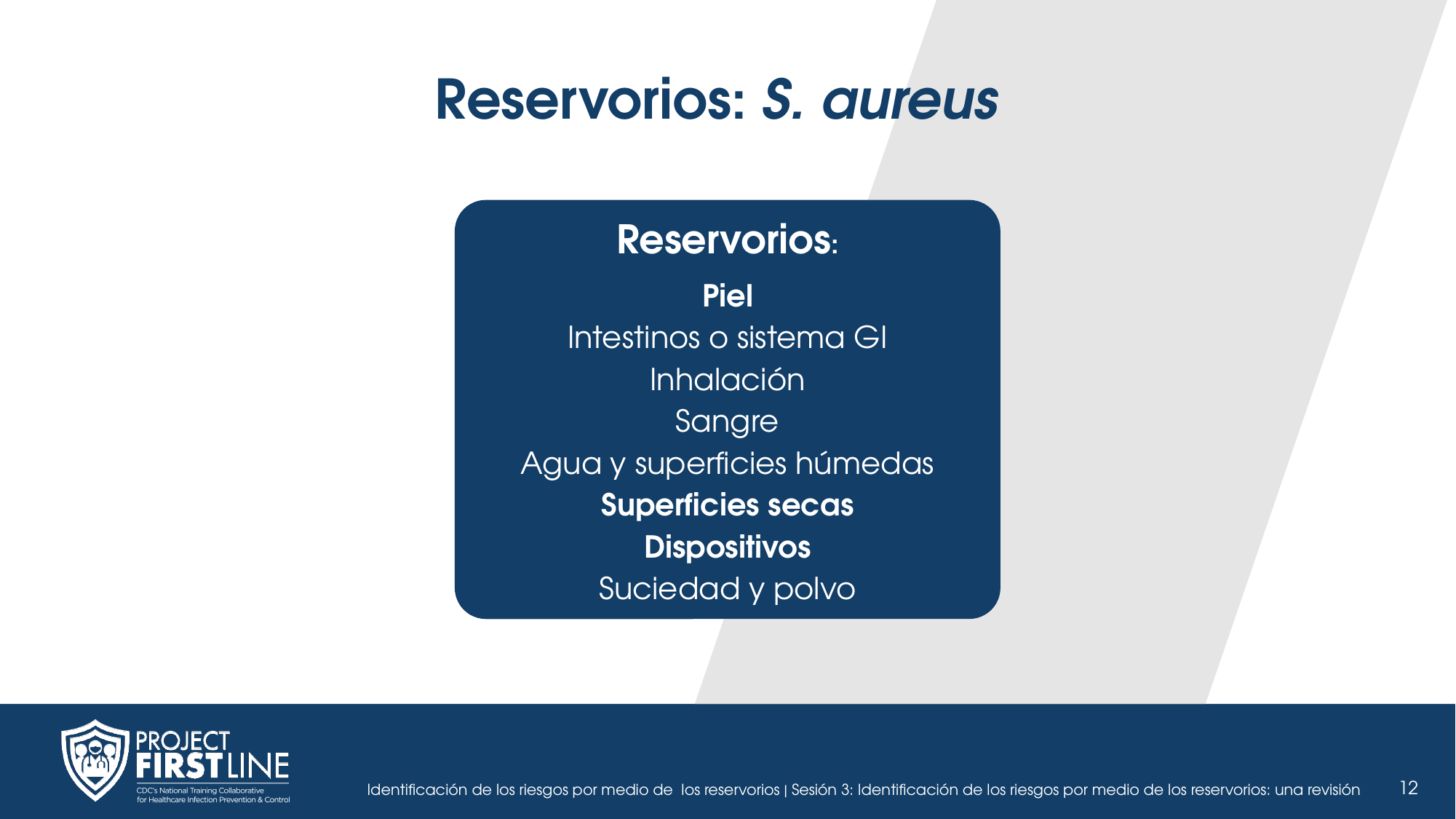

# Reservorios: S. aureus

Reservorios:
Piel
Intestinos o sistema GI
Inhalación
Sangre
Agua y superficies húmedas
Superficies secas
Dispositivos
Suciedad y polvo